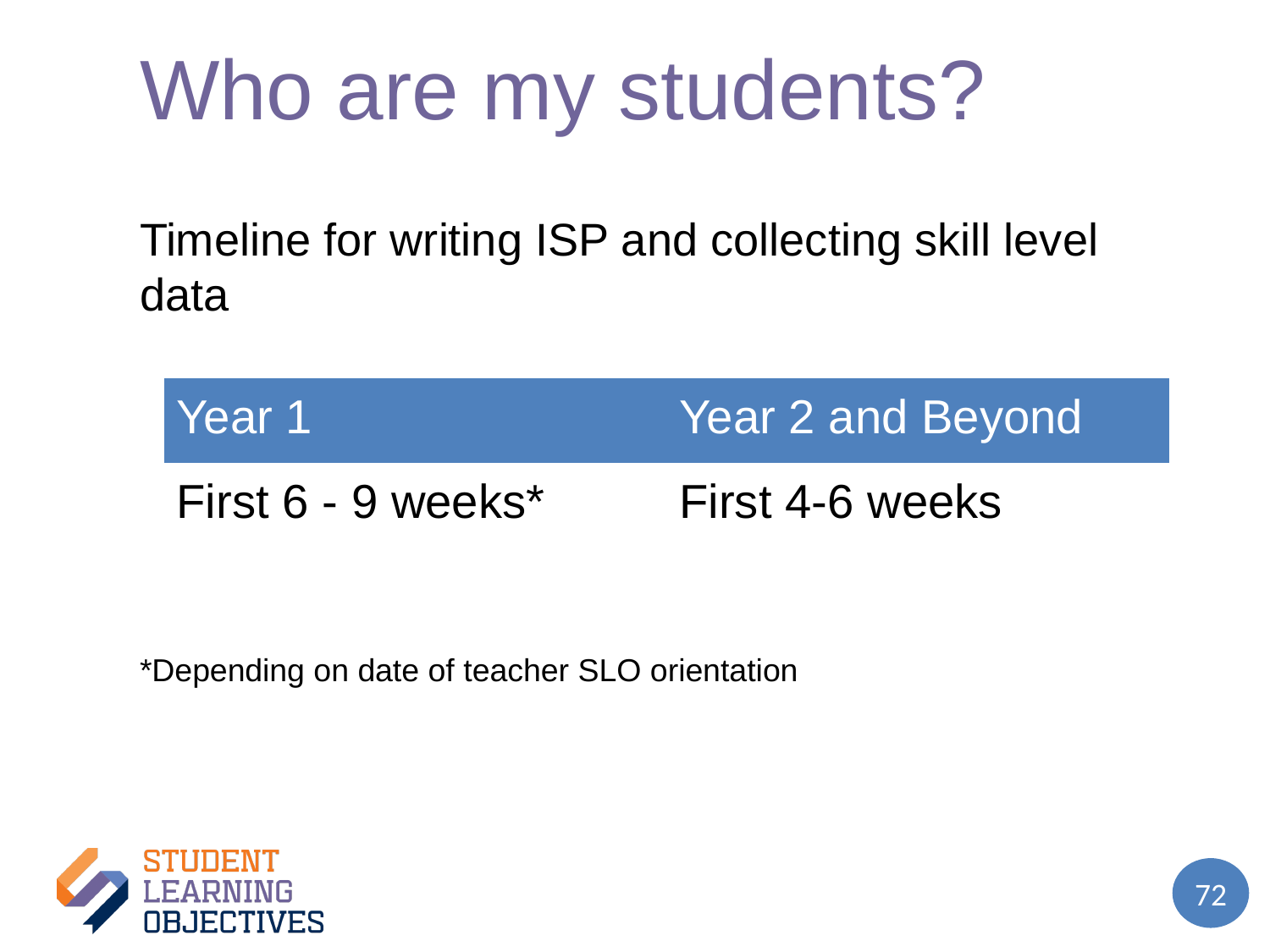

# Who are my students? – 4
Timeline for writing ISP and collecting skill level data

*Depending on date of teacher SLO orientation
| Year 1 | Year 2 and Beyond |
| --- | --- |
| First 6 - 9 weeks\* | First 4-6 weeks |
72